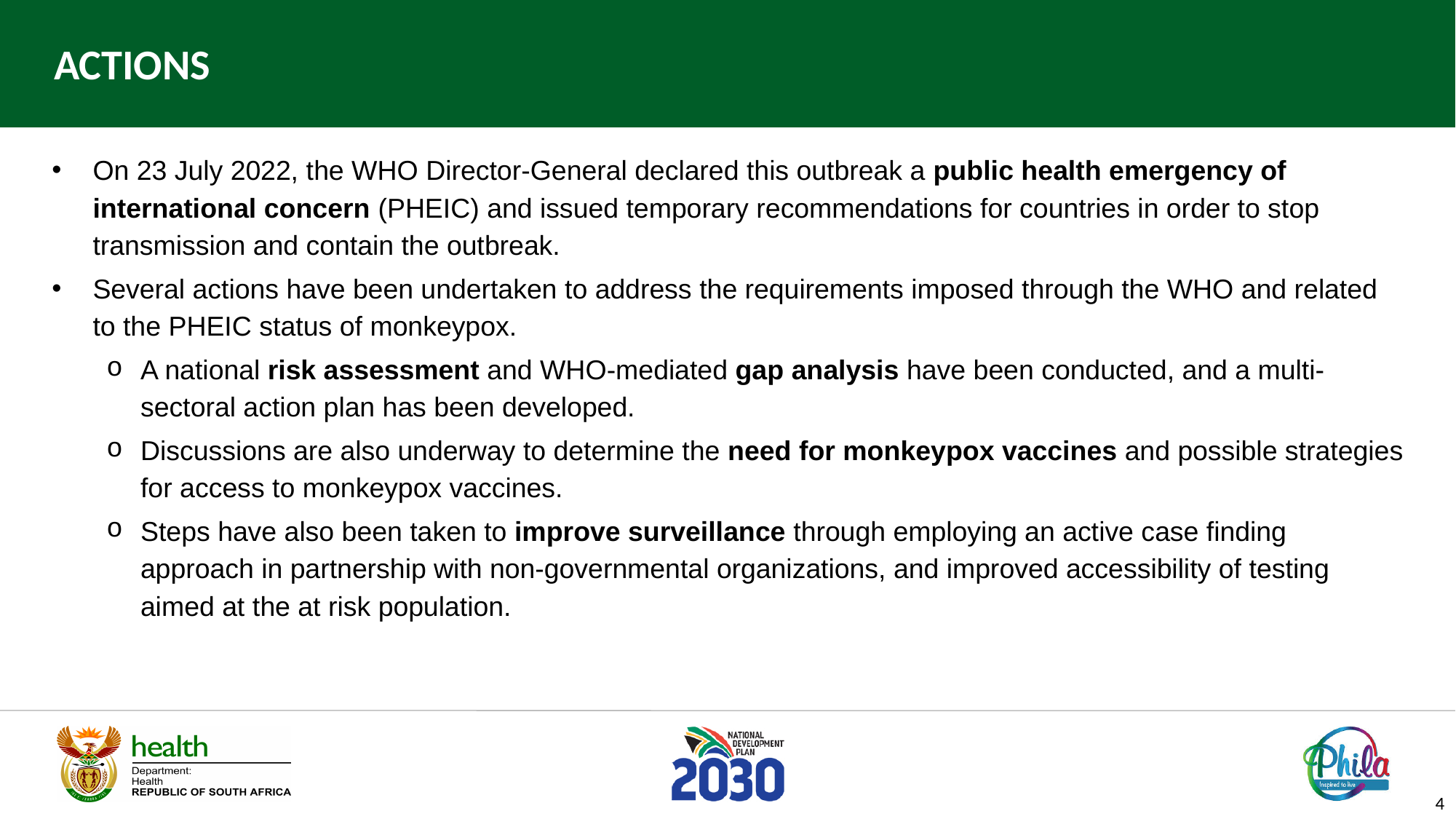

# ACTIONS
On 23 July 2022, the WHO Director-General declared this outbreak a public health emergency of international concern (PHEIC) and issued temporary recommendations for countries in order to stop transmission and contain the outbreak.
Several actions have been undertaken to address the requirements imposed through the WHO and related to the PHEIC status of monkeypox.
A national risk assessment and WHO-mediated gap analysis have been conducted, and a multi-sectoral action plan has been developed.
Discussions are also underway to determine the need for monkeypox vaccines and possible strategies for access to monkeypox vaccines.
Steps have also been taken to improve surveillance through employing an active case finding approach in partnership with non-governmental organizations, and improved accessibility of testing aimed at the at risk population.